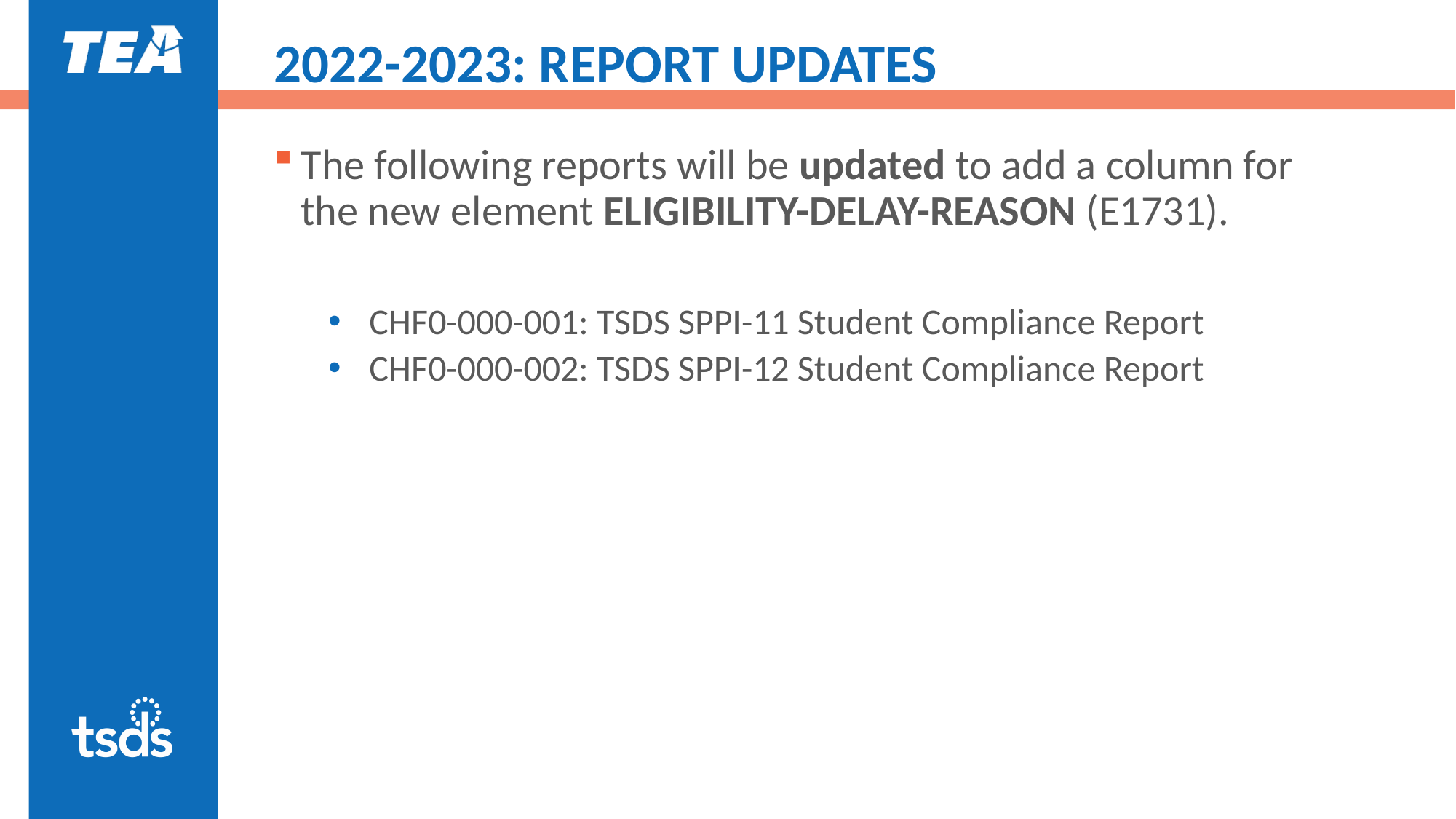

# 2022-2023: REPORT UPDATES
The following reports will be updated to add a column for the new element ELIGIBILITY-DELAY-REASON (E1731).

CHF0-000-001: TSDS SPPI-11 Student Compliance Report
CHF0-000-002: TSDS SPPI-12 Student Compliance Report